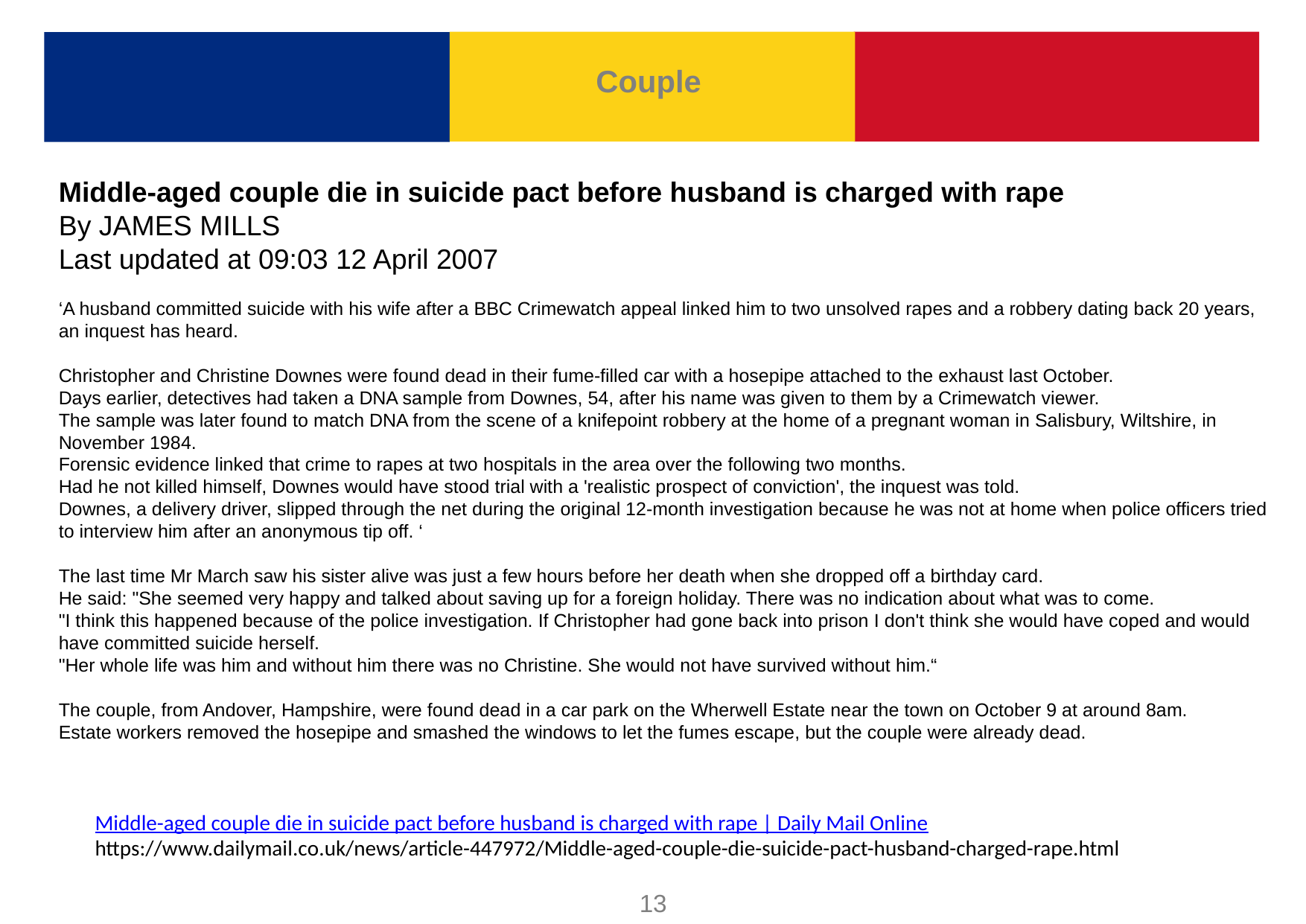

Couple
Middle-aged couple die in suicide pact before husband is charged with rape
By JAMES MILLS
Last updated at 09:03 12 April 2007

‘A husband committed suicide with his wife after a BBC Crimewatch appeal linked him to two unsolved rapes and a robbery dating back 20 years, an inquest has heard.

Christopher and Christine Downes were found dead in their fume-filled car with a hosepipe attached to the exhaust last October.
Days earlier, detectives had taken a DNA sample from Downes, 54, after his name was given to them by a Crimewatch viewer.
The sample was later found to match DNA from the scene of a knifepoint robbery at the home of a pregnant woman in Salisbury, Wiltshire, in November 1984.
Forensic evidence linked that crime to rapes at two hospitals in the area over the following two months.
Had he not killed himself, Downes would have stood trial with a 'realistic prospect of conviction', the inquest was told.
Downes, a delivery driver, slipped through the net during the original 12-month investigation because he was not at home when police officers tried to interview him after an anonymous tip off. ‘

The last time Mr March saw his sister alive was just a few hours before her death when she dropped off a birthday card.
He said: "She seemed very happy and talked about saving up for a foreign holiday. There was no indication about what was to come.
"I think this happened because of the police investigation. If Christopher had gone back into prison I don't think she would have coped and would have committed suicide herself.
"Her whole life was him and without him there was no Christine. She would not have survived without him.“

The couple, from Andover, Hampshire, were found dead in a car park on the Wherwell Estate near the town on October 9 at around 8am.
Estate workers removed the hosepipe and smashed the windows to let the fumes escape, but the couple were already dead.
Middle-aged couple die in suicide pact before husband is charged with rape | Daily Mail Online
https://www.dailymail.co.uk/news/article-447972/Middle-aged-couple-die-suicide-pact-husband-charged-rape.html